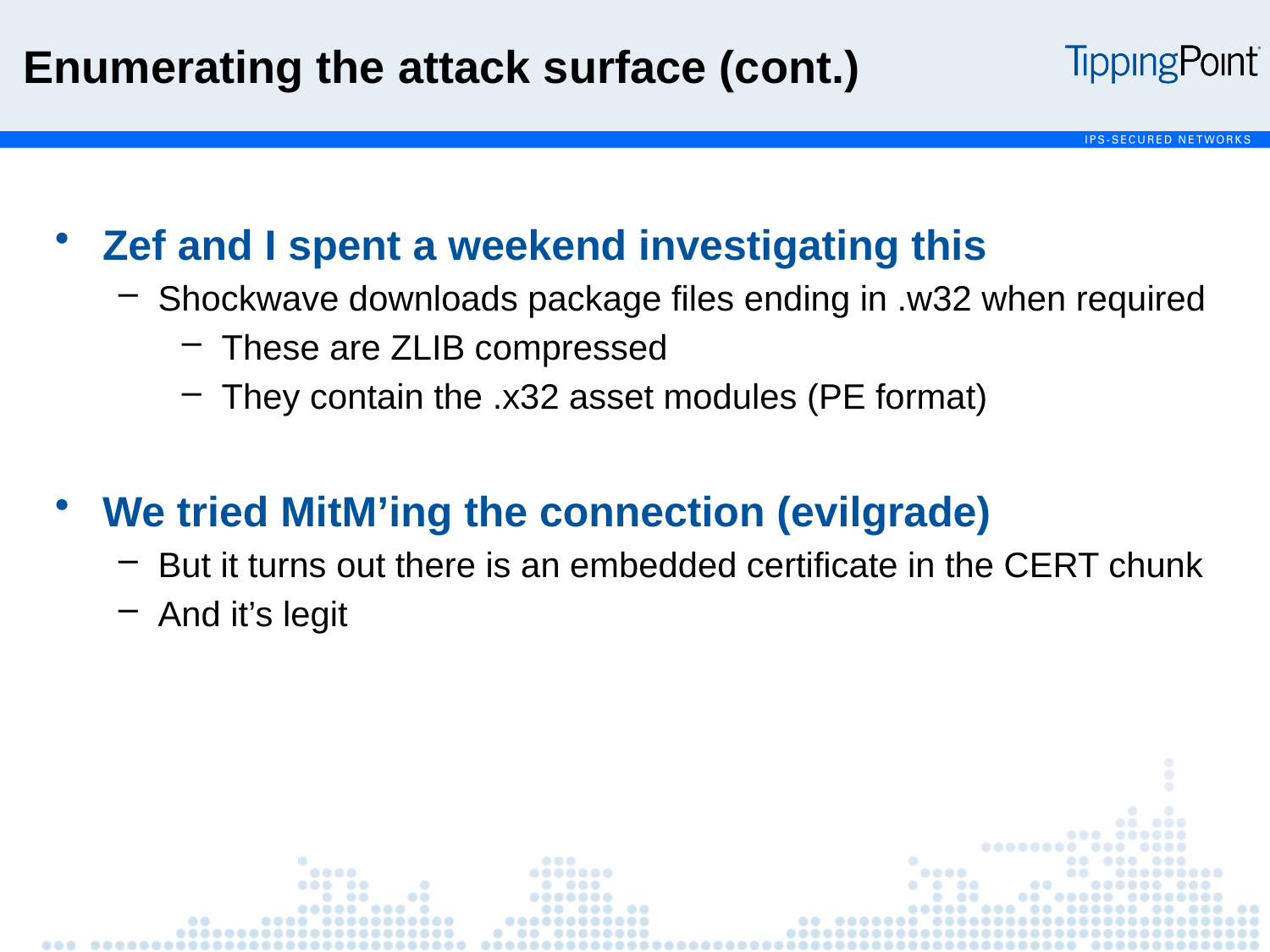

Enumerating the attack surface (cont.)
Zef and I spent a weekend investigating this
Shockwave downloads package files ending in .w32 when required
These are ZLIB compressed
They contain the .x32 asset modules (PE format)

We tried MitM’ing the connection (evilgrade)
But it turns out there is an embedded certificate in the CERT chunk
And it’s legit